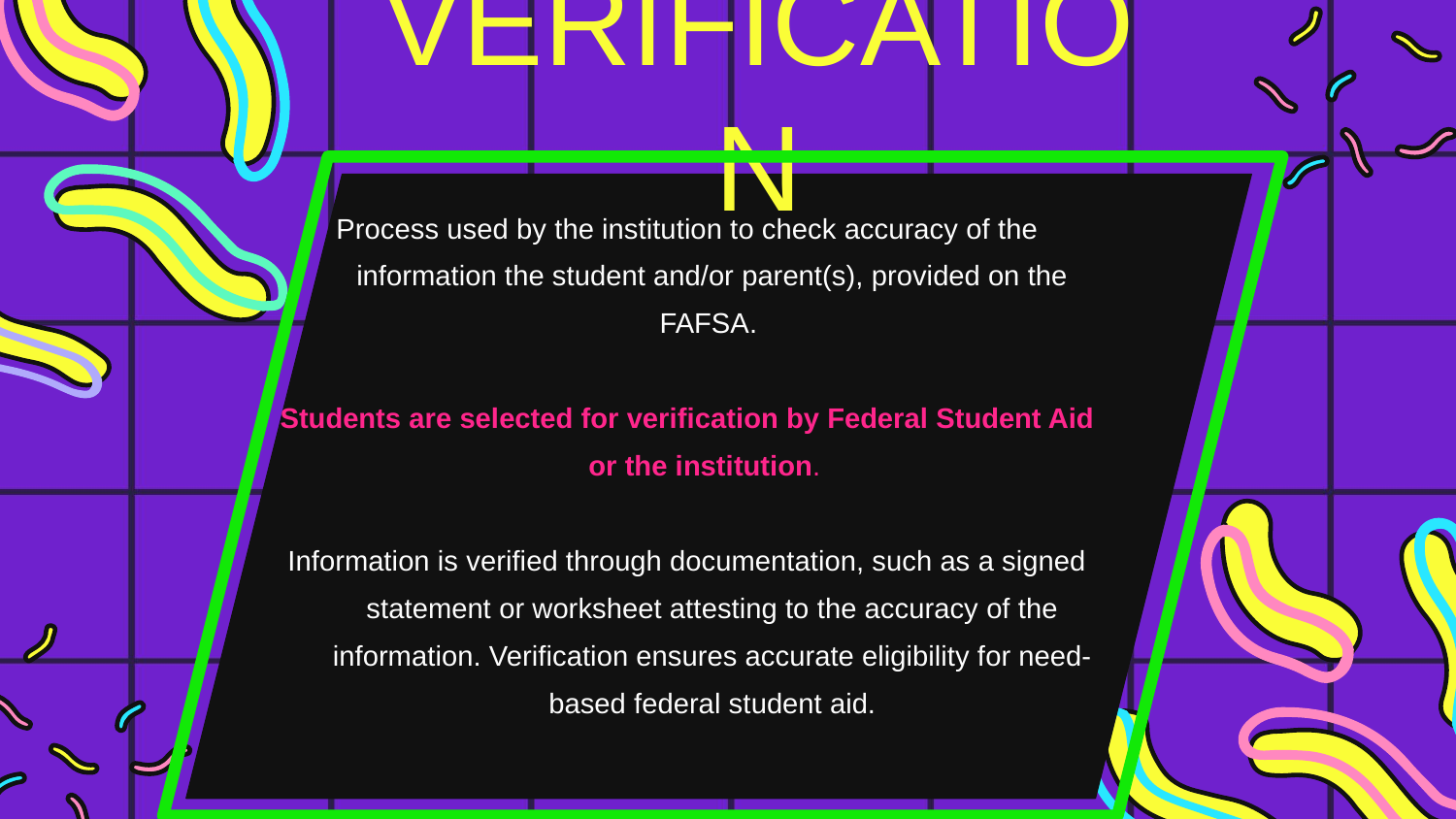

# VERIFICATION

Process used by the institution to check accuracy of the information the student and/or parent(s), provided on the FAFSA.

Students are selected for verification by Federal Student Aid or the institution.

Information is verified through documentation, such as a signed statement or worksheet attesting to the accuracy of the information. Verification ensures accurate eligibility for need-based federal student aid.